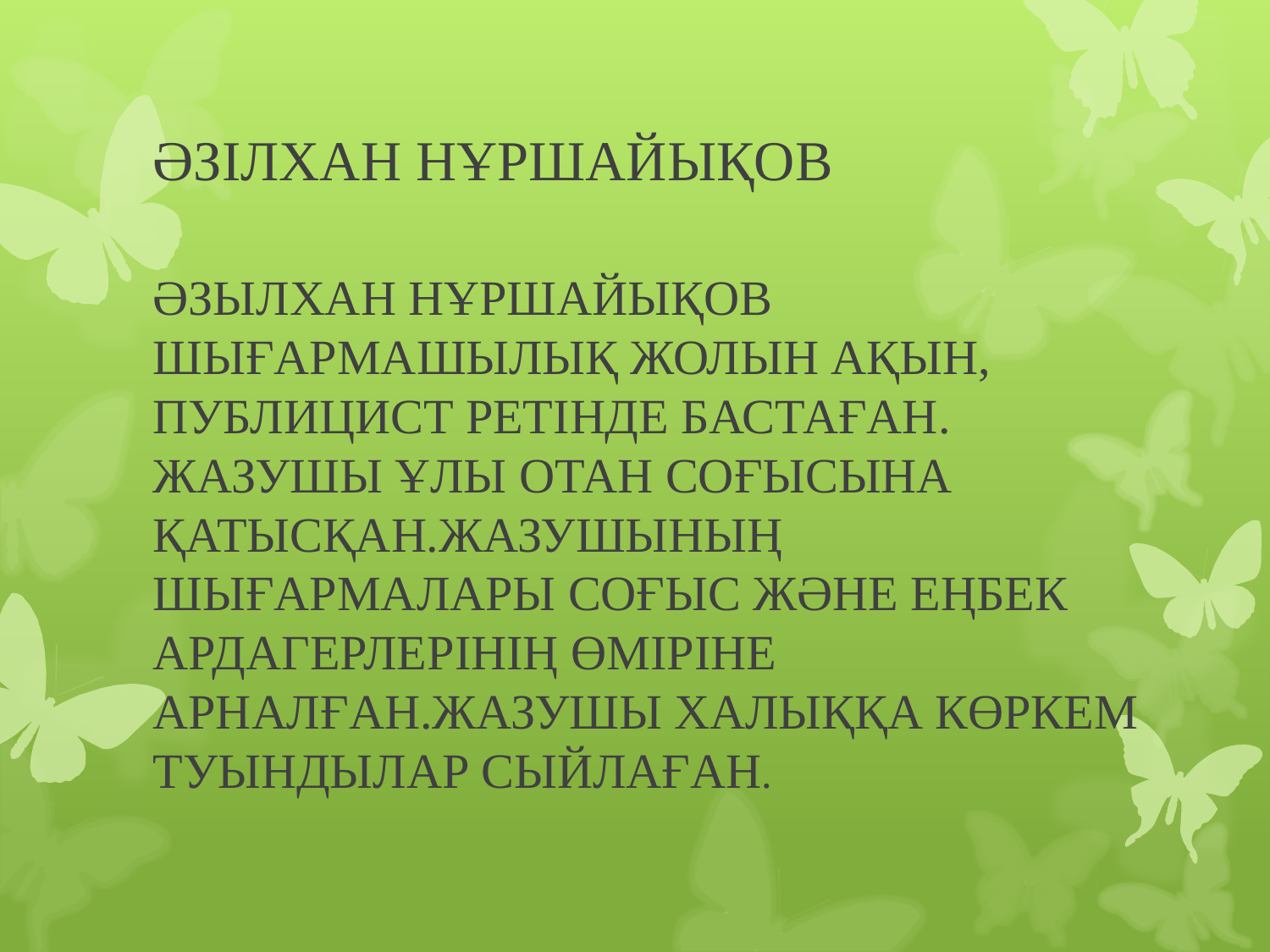

# ӘЗІЛХАН НҰРШАЙЫҚОВ
ӘЗЫЛХАН НҰРШАЙЫҚОВ  ШЫҒАРМАШЫЛЫҚ ЖОЛЫН АҚЫН, ПУБЛИЦИСТ РЕТІНДЕ БАСТАҒАН. ЖАЗУШЫ ҰЛЫ ОТАН СОҒЫСЫНА ҚАТЫСҚАН.ЖАЗУШЫНЫҢ ШЫҒАРМАЛАРЫ СОҒЫС ЖӘНЕ ЕҢБЕК АРДАГЕРЛЕРІНІҢ ӨМІРІНЕ АРНАЛҒАН.ЖАЗУШЫ ХАЛЫҚҚА КӨРКЕМ ТУЫНДЫЛАР СЫЙЛАҒАН.